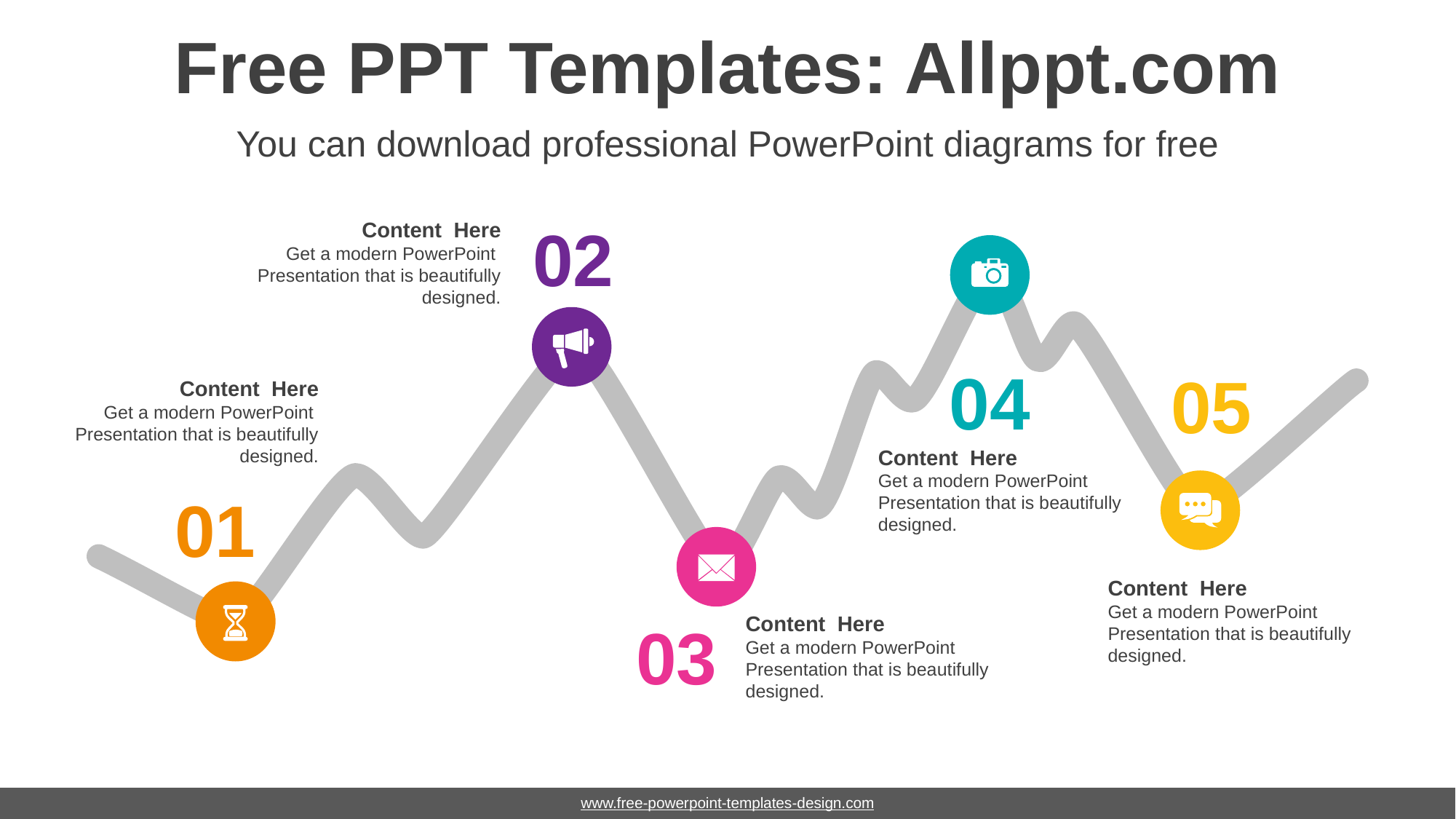

# Free PPT Templates: Allppt.com
You can download professional PowerPoint diagrams for free
02
Content  Here
Get a modern PowerPoint  Presentation that is beautifully designed.

04
05
Content  Here
Get a modern PowerPoint  Presentation that is beautifully designed.
Content  Here
Get a modern PowerPoint  Presentation that is beautifully designed.

01

Content  Here
Get a modern PowerPoint  Presentation that is beautifully designed.

Content  Here
Get a modern PowerPoint  Presentation that is beautifully designed.
03
www.free-powerpoint-templates-design.com